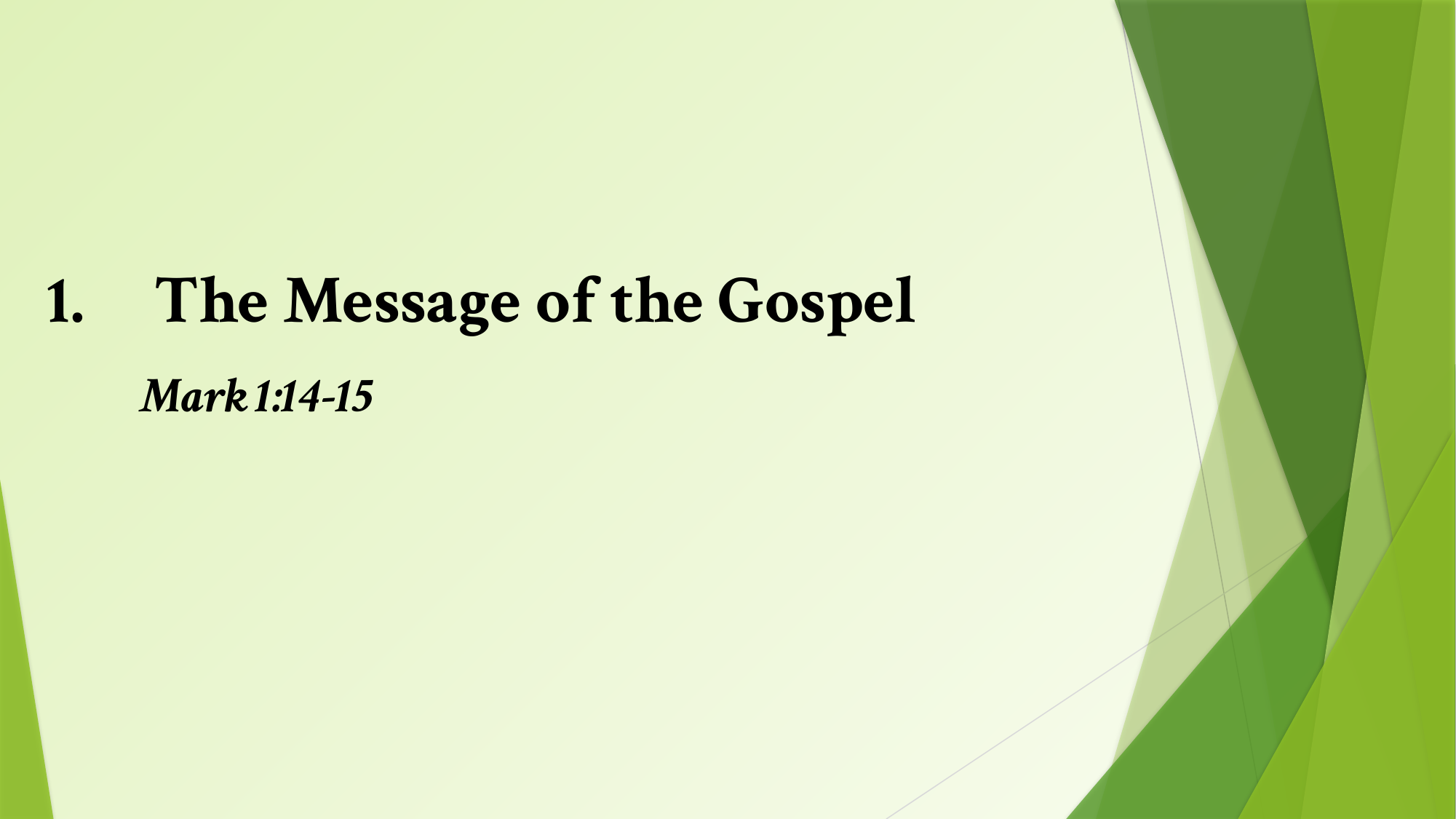

# 1.	The Message of the Gospel
Mark 1:14-15